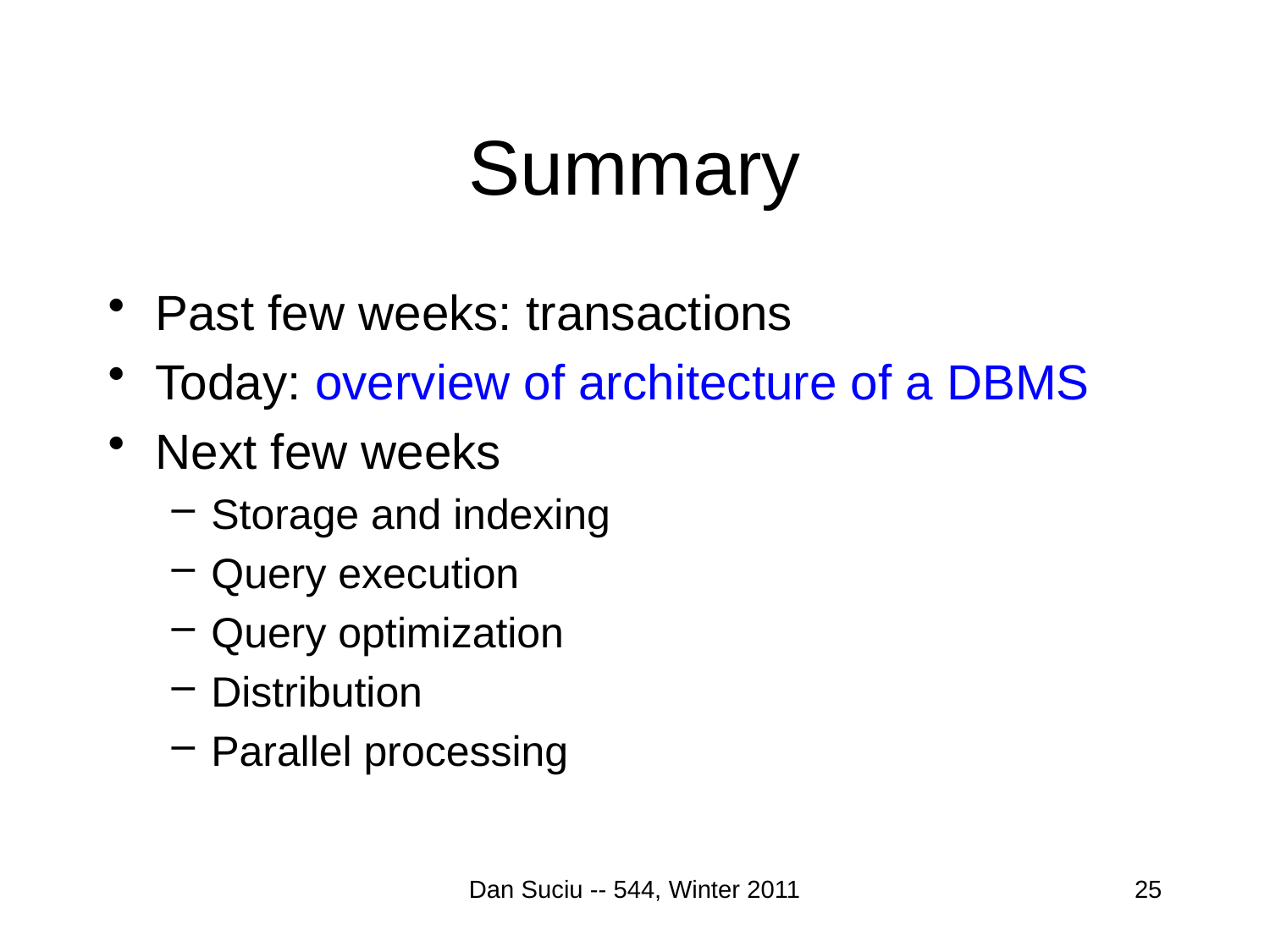

# Summary
Past few weeks: transactions
Today: overview of architecture of a DBMS
Next few weeks
Storage and indexing
Query execution
Query optimization
Distribution
Parallel processing
Dan Suciu -- 544, Winter 2011
25